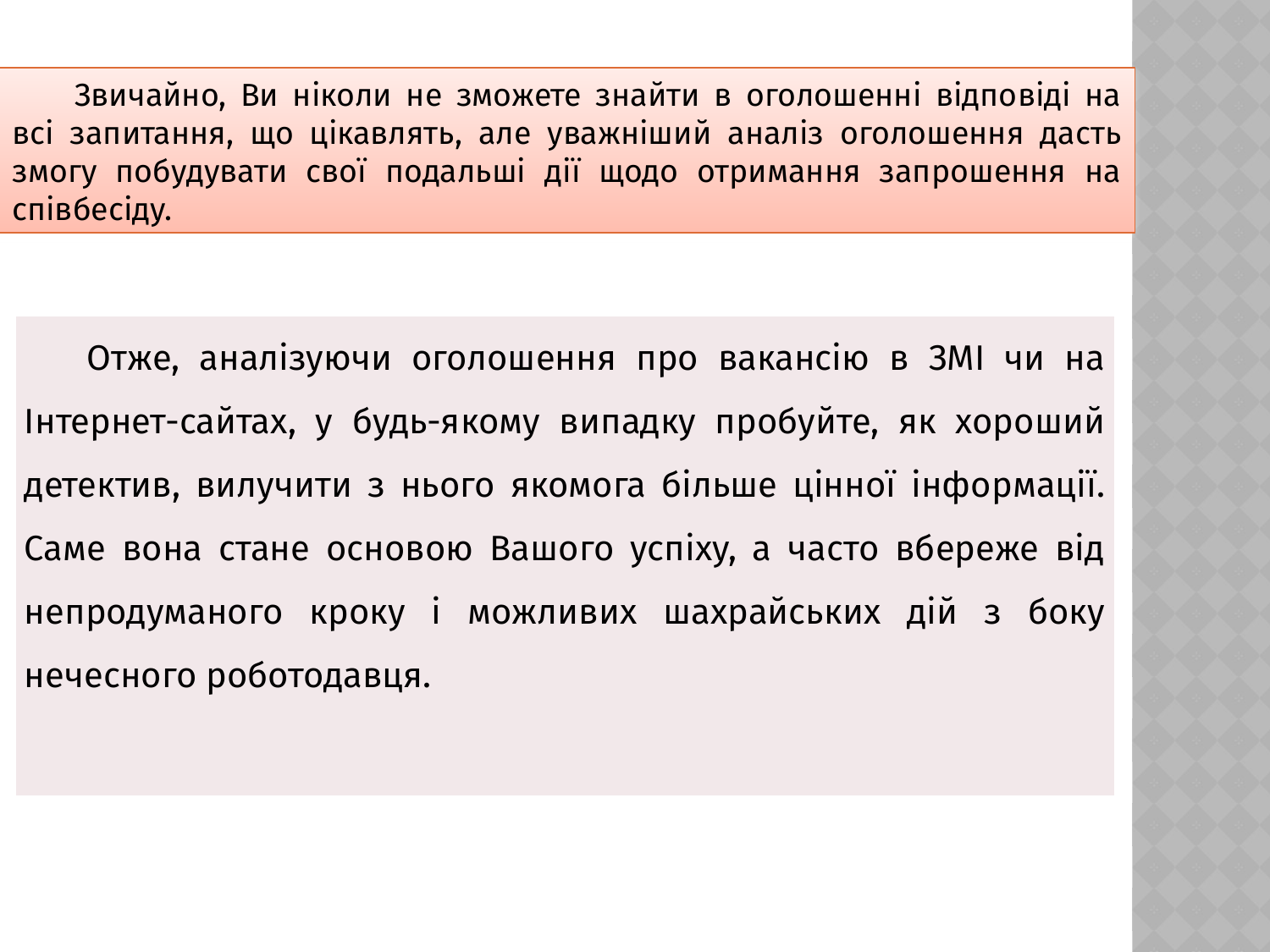

Звичайно, Ви ніколи не зможете знайти в оголошенні відповіді на всі запитання, що цікавлять, але уважніший аналіз оголошення дасть змогу побудувати свої подальші дії щодо отримання запрошення на співбесіду.
| Отже, аналізуючи оголошення про вакансію в ЗМІ чи на Інтернет-сайтах, у будь-якому випадку пробуйте, як хороший детектив, вилучити з нього якомога більше цінної інформації. Саме вона стане основою Вашого успіху, а часто вбереже від непродуманого кроку і можливих шахрайських дій з боку нечесного роботодавця. |
| --- |